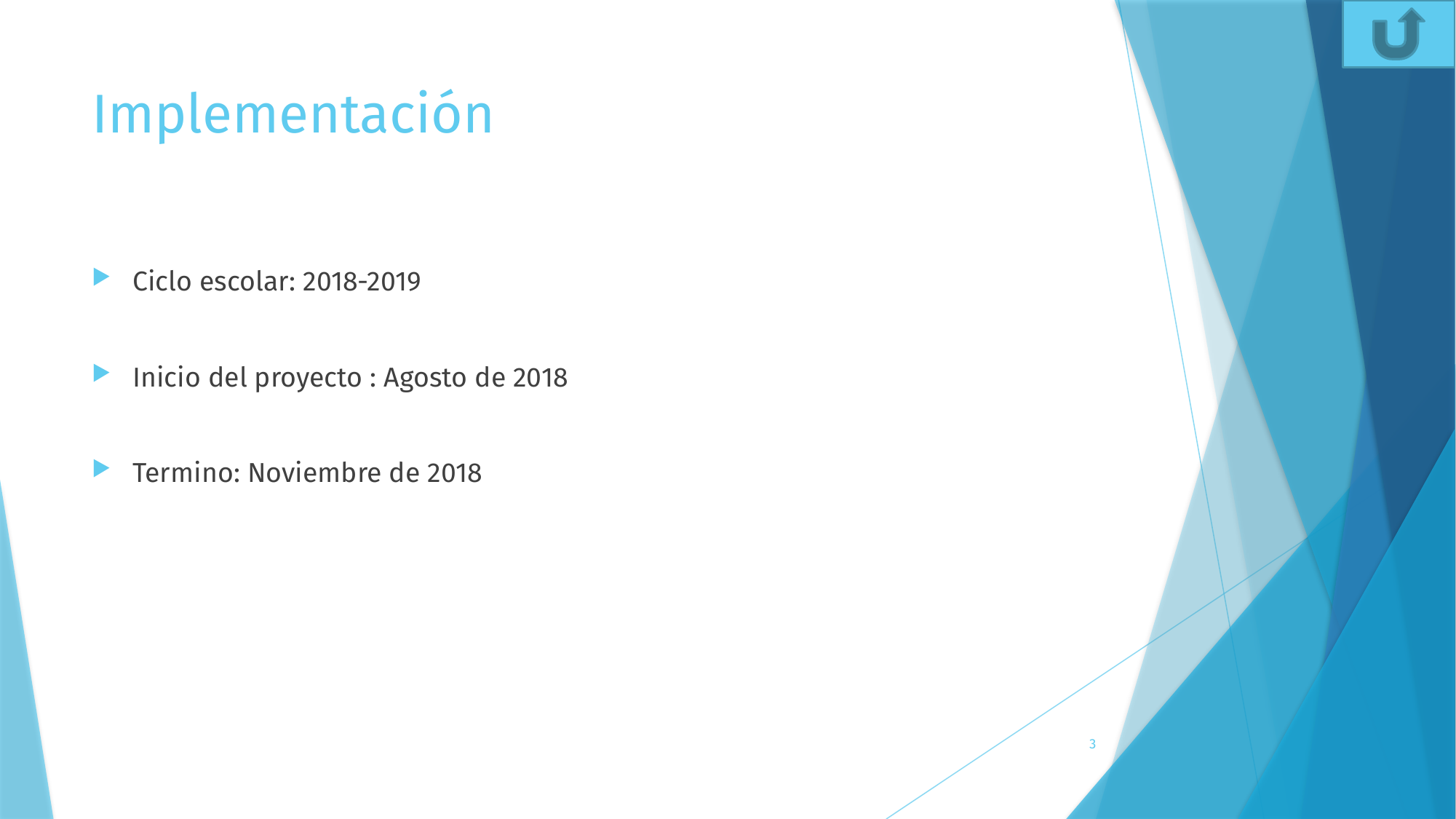

# Implementación
Ciclo escolar: 2018-2019

Inicio del proyecto : Agosto de 2018

Termino: Noviembre de 2018

3